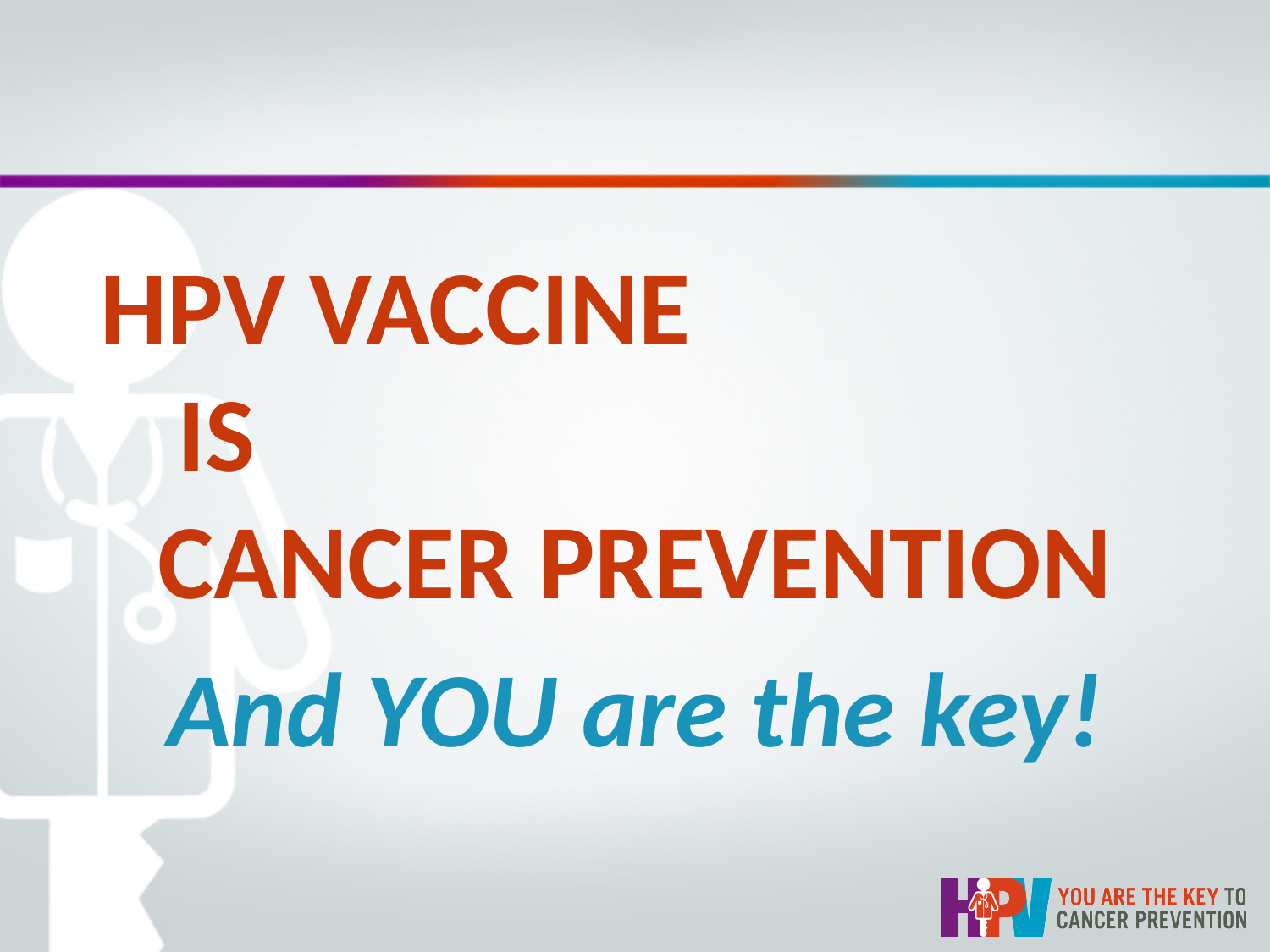

HPV VACCINE                     IS                                    CANCER PREVENTION
And YOU are the key!